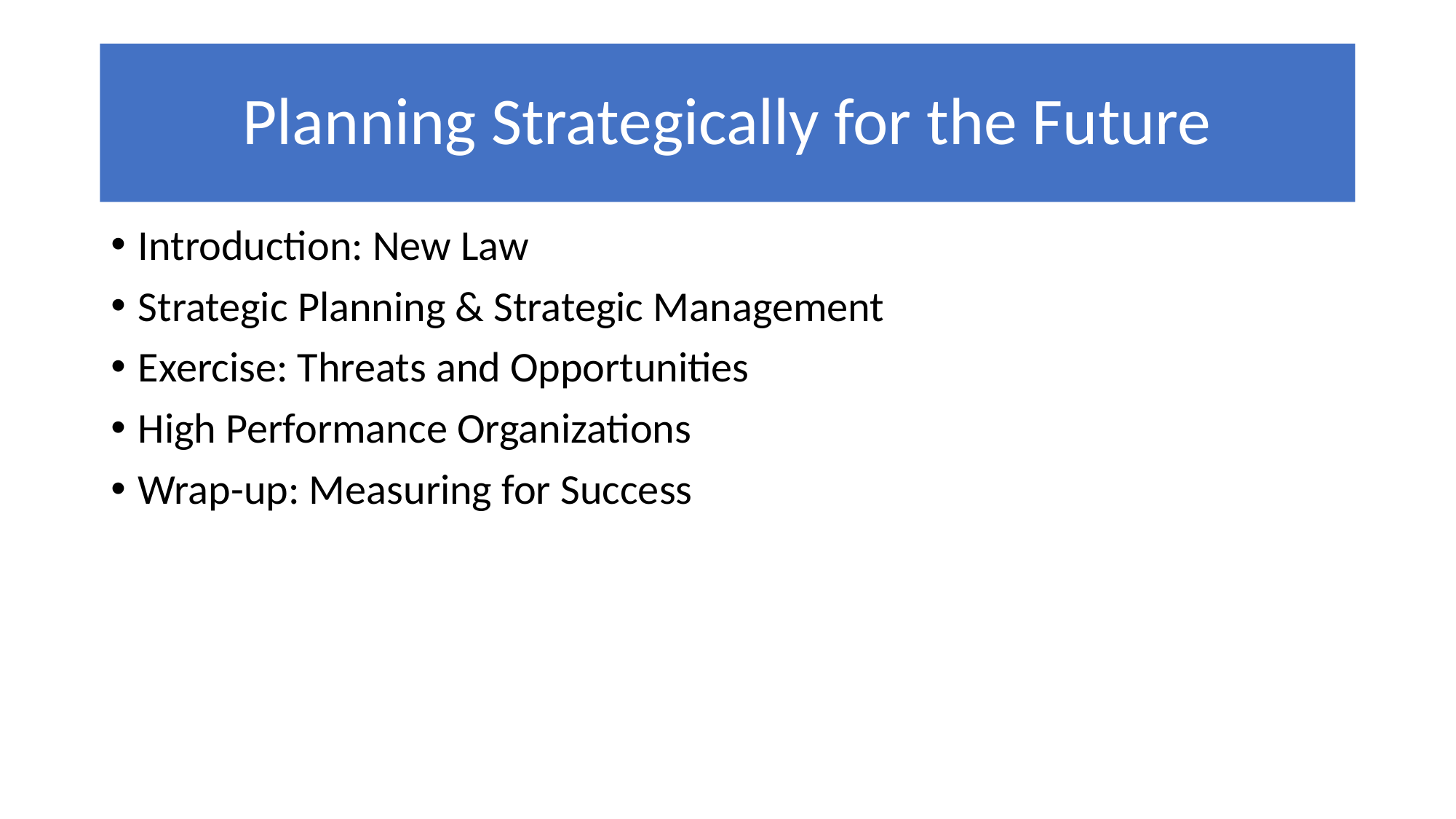

# Planning Strategically for the Future
Introduction: New Law
Strategic Planning & Strategic Management
Exercise: Threats and Opportunities
High Performance Organizations
Wrap-up: Measuring for Success